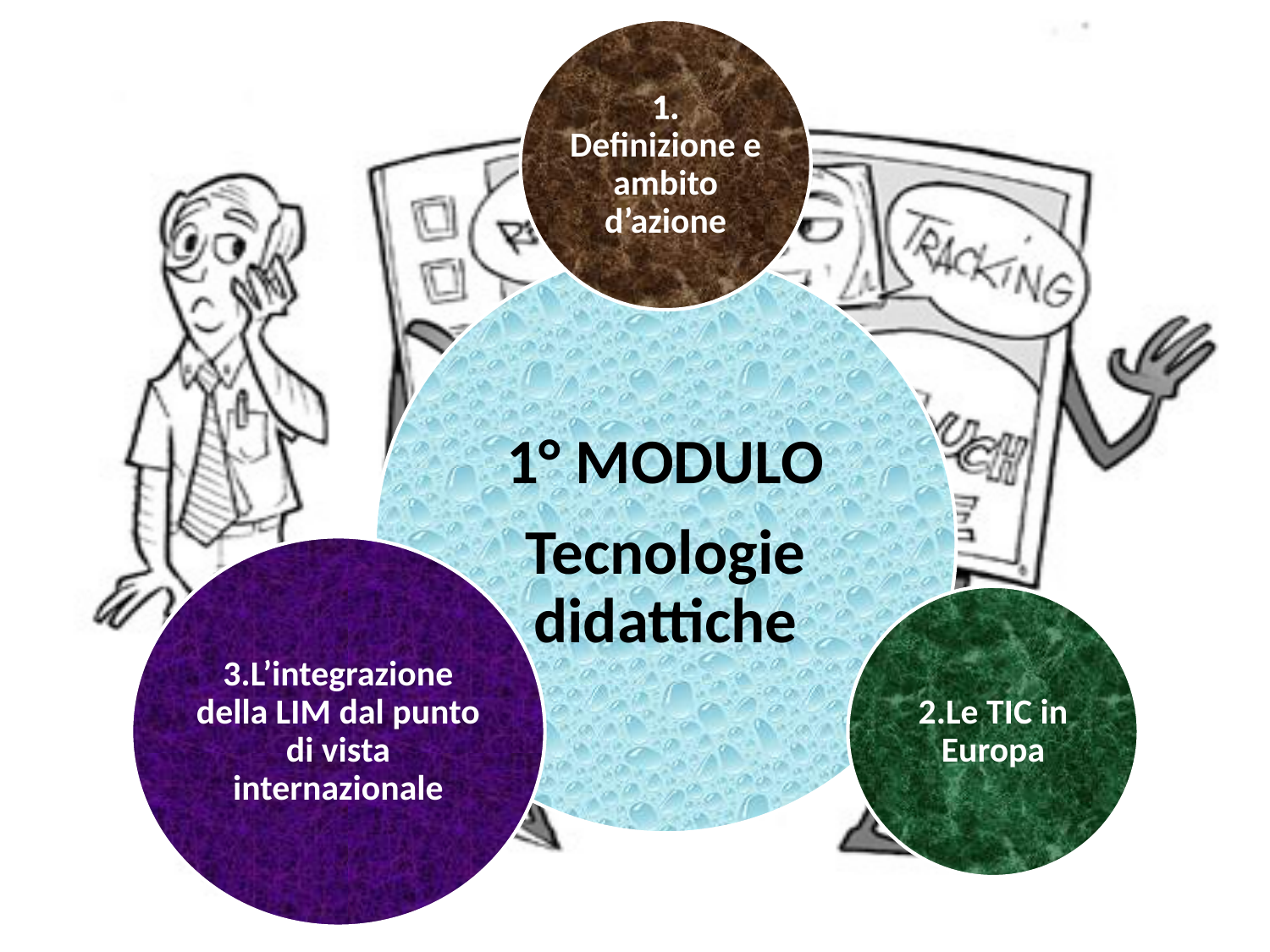

1° MODULO
Tecnologie didattiche
1. Definizione e ambito d’azione
2.Le TIC in Europa
3.L’integrazione della LIM dal punto di vista internazionale